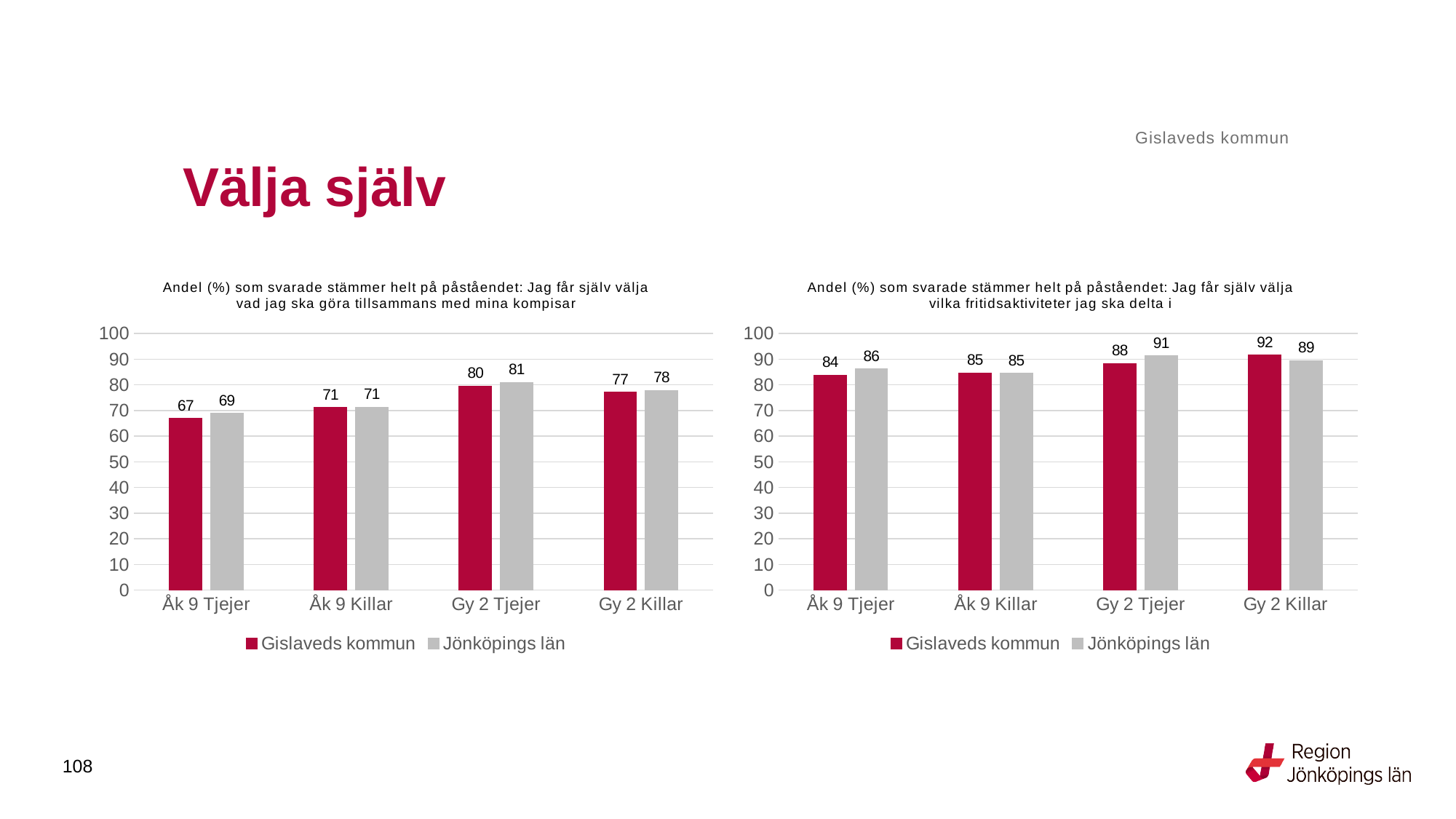

Gislaveds kommun
# Välja själv

### Chart: Andel (%) som svarade stämmer helt på påståendet: Jag får själv välja vad jag ska göra tillsammans med mina kompisar

| Category | Gislaveds kommun | Jönköpings län |
|---|---|---|
| Åk 9 Tjejer | 66.8919 | 68.8992 |
| Åk 9 Killar | 71.2121 | 71.3795 |
| Gy 2 Tjejer | 79.562 | 80.9691 |
| Gy 2 Killar | 77.1242 | 77.907 |

### Chart: Andel (%) som svarade stämmer helt på påståendet: Jag får själv välja vilka fritidsaktiviteter jag ska delta i

| Category | Gislaveds kommun | Jönköpings län |
|---|---|---|
| Åk 9 Tjejer | 83.7838 | 86.1589 |
| Åk 9 Killar | 84.6154 | 84.5197 |
| Gy 2 Tjejer | 88.3212 | 91.2676 |
| Gy 2 Killar | 91.6129 | 89.4851 |
108